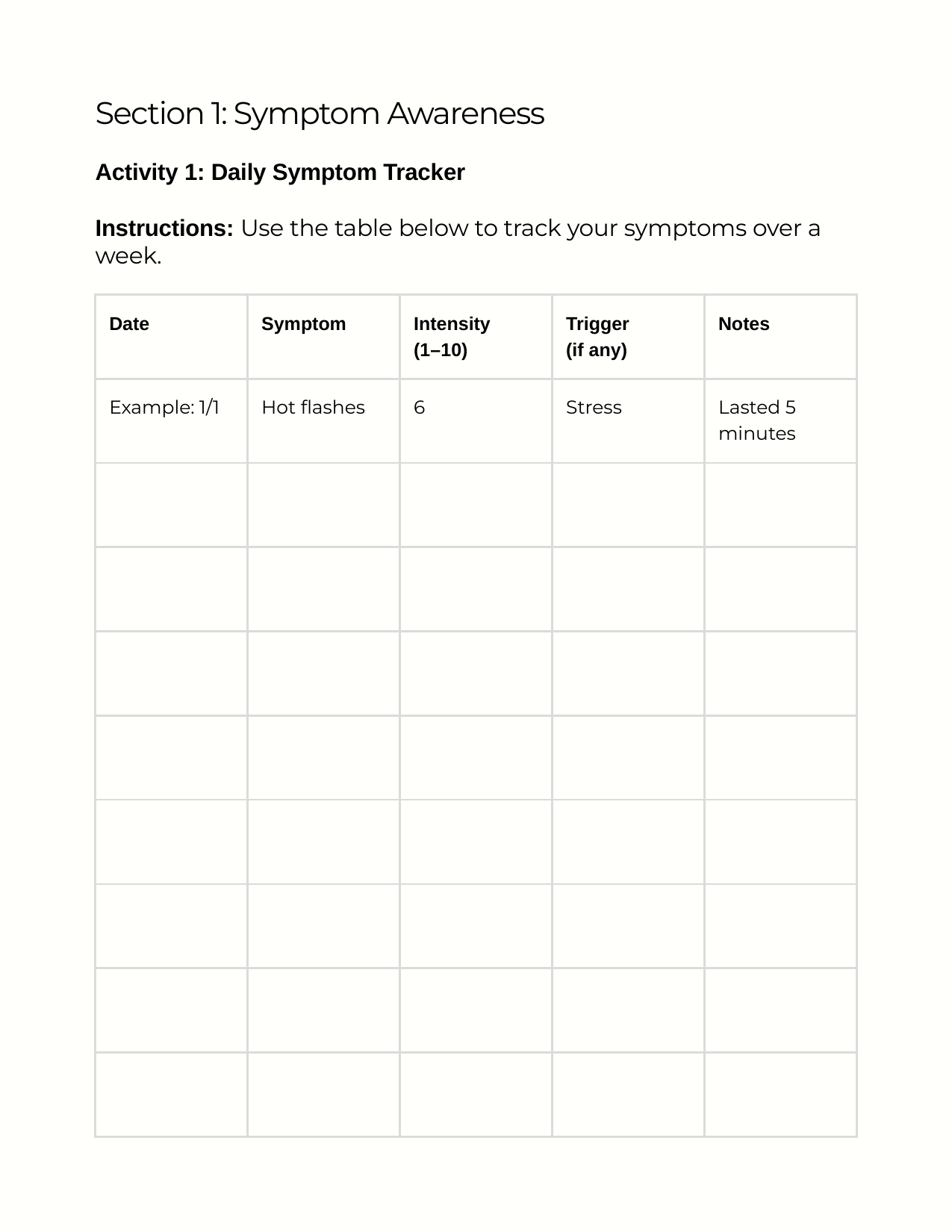

Section 1: Symptom Awareness
Activity 1: Daily Symptom Tracker

Instructions: Use the table below to track your symptoms over a week.
| Date | Symptom | Intensity (1–10) | Trigger (if any) | Notes |
| --- | --- | --- | --- | --- |
| Example: 1/1 | Hot flashes | 6 | Stress | Lasted 5 minutes |
|  |  |  |  |  |
|  |  |  |  |  |
|  |  |  |  |  |
|  |  |  |  |  |
|  |  |  |  |  |
|  |  |  |  |  |
|  |  |  |  |  |
|  |  |  |  |  |